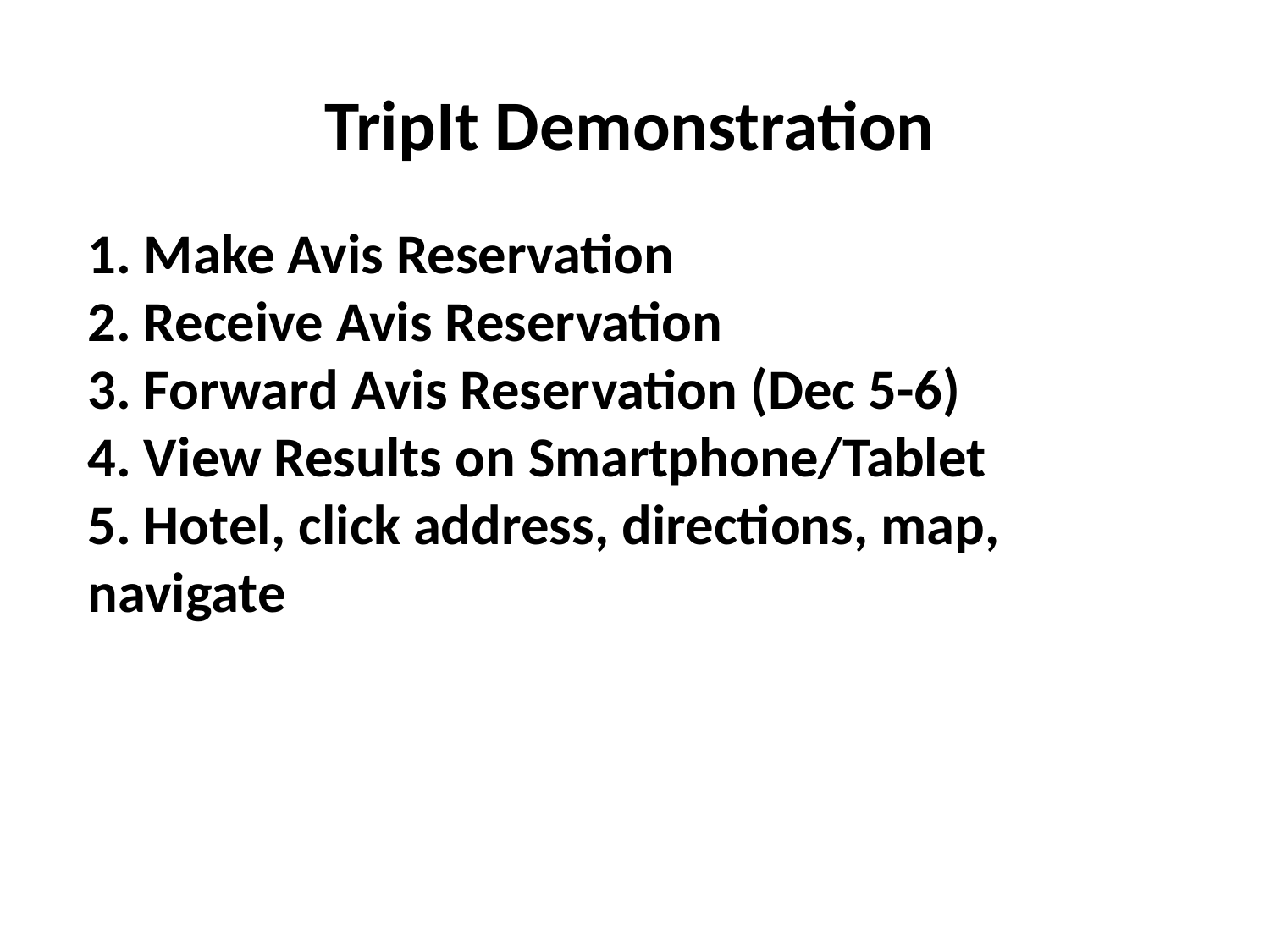

TripIt Demonstration
1. Make Avis Reservation
2. Receive Avis Reservation
3. Forward Avis Reservation (Dec 5-6)
4. View Results on Smartphone/Tablet
5. Hotel, click address, directions, map, navigate